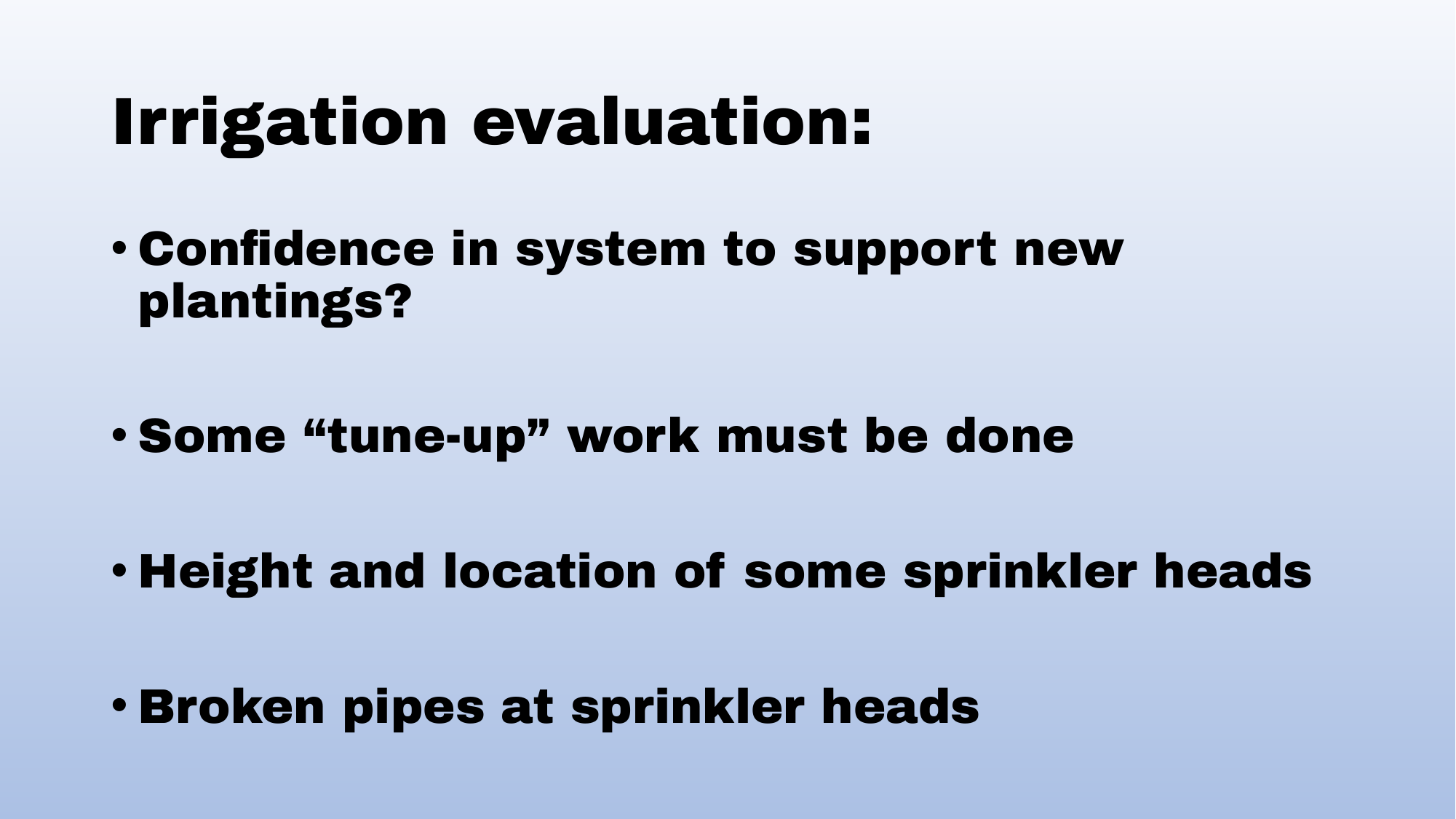

# Irrigation evaluation:
Confidence in system to support new plantings?

Some “tune-up” work must be done

Height and location of some sprinkler heads

Broken pipes at sprinkler heads